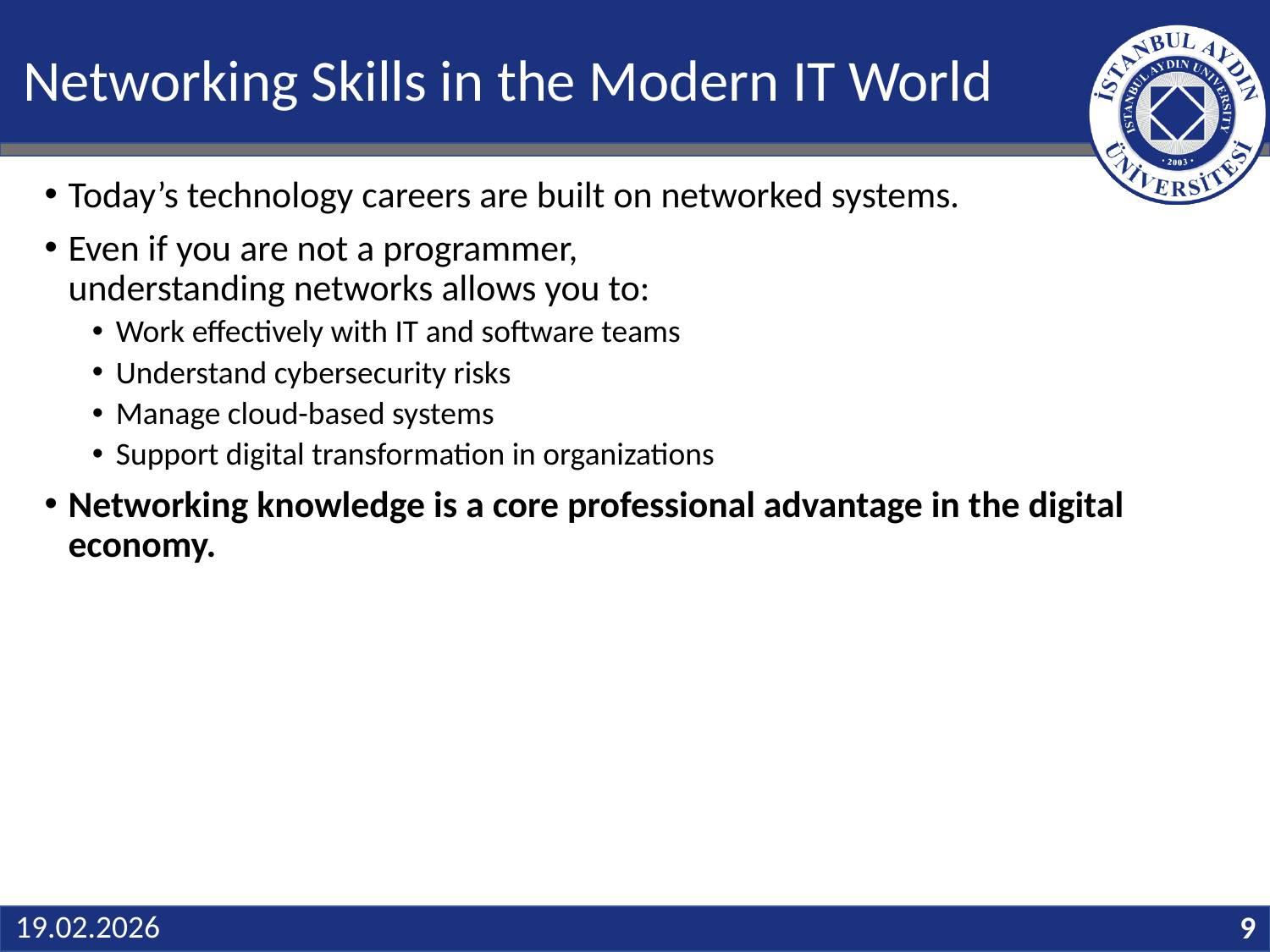

# Networking Skills in the Modern IT World
Today’s technology careers are built on networked systems.
Even if you are not a programmer,
understanding networks allows you to:
Work effectively with IT and software teams
Understand cybersecurity risks
Manage cloud-based systems
Support digital transformation in organizations
Networking knowledge is a core professional advantage in the digital economy.
9
19.02.2026